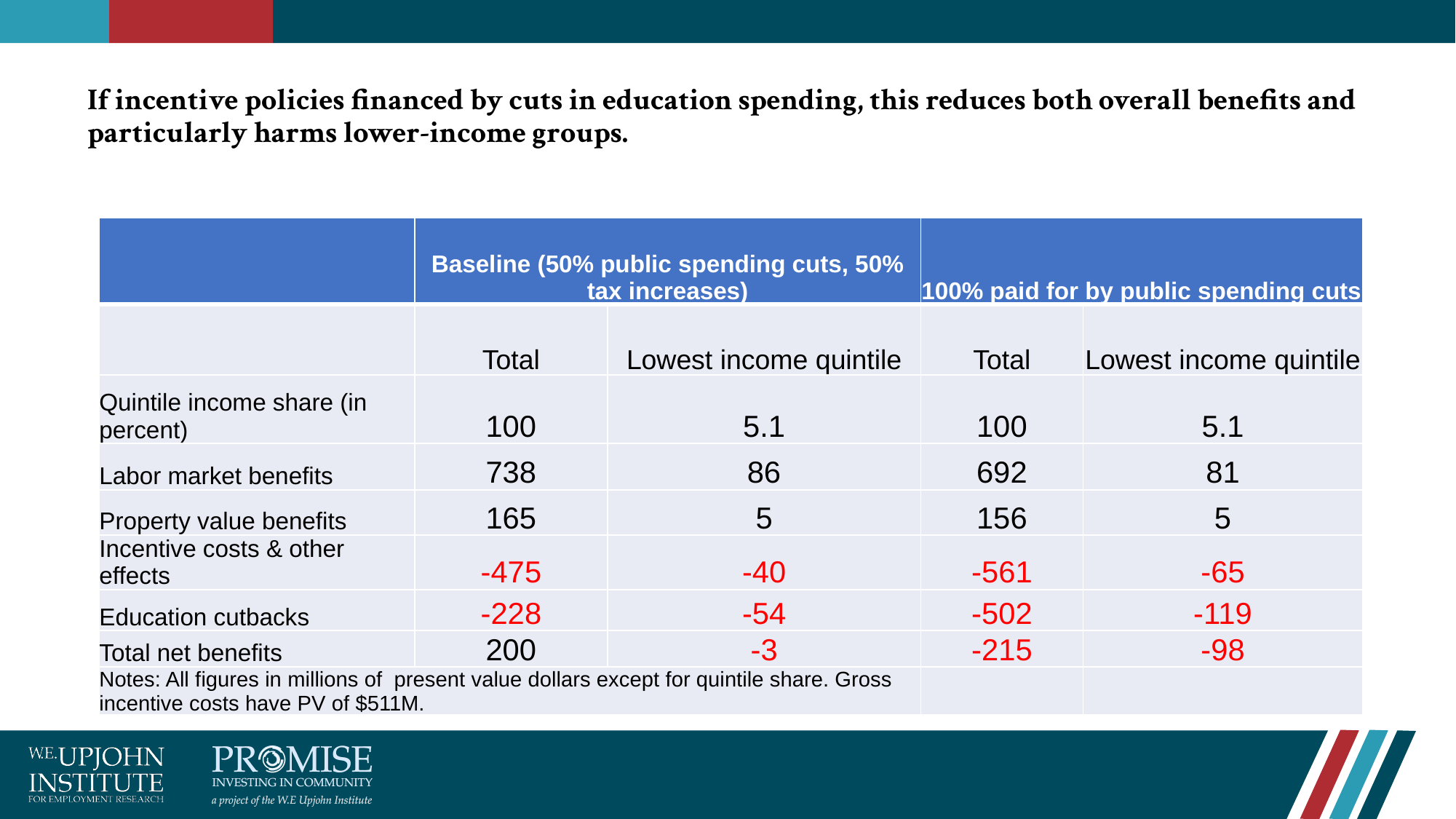

# If incentive policies financed by cuts in education spending, this reduces both overall benefits and particularly harms lower-income groups.
|  | Baseline (50% public spending cuts, 50% tax increases) |  | 100% paid for by public spending cuts |  |
| --- | --- | --- | --- | --- |
|  | Total | Lowest income quintile | Total | Lowest income quintile |
| Quintile income share (in percent) | 100 | 5.1 | 100 | 5.1 |
| Labor market benefits | 738 | 86 | 692 | 81 |
| Property value benefits | 165 | 5 | 156 | 5 |
| Incentive costs & other effects | -475 | -40 | -561 | -65 |
| Education cutbacks | -228 | -54 | -502 | -119 |
| Total net benefits | 200 | -3 | -215 | -98 |
| Notes: All figures in millions of present value dollars except for quintile share. Gross incentive costs have PV of $511M. |  |  |  |  |